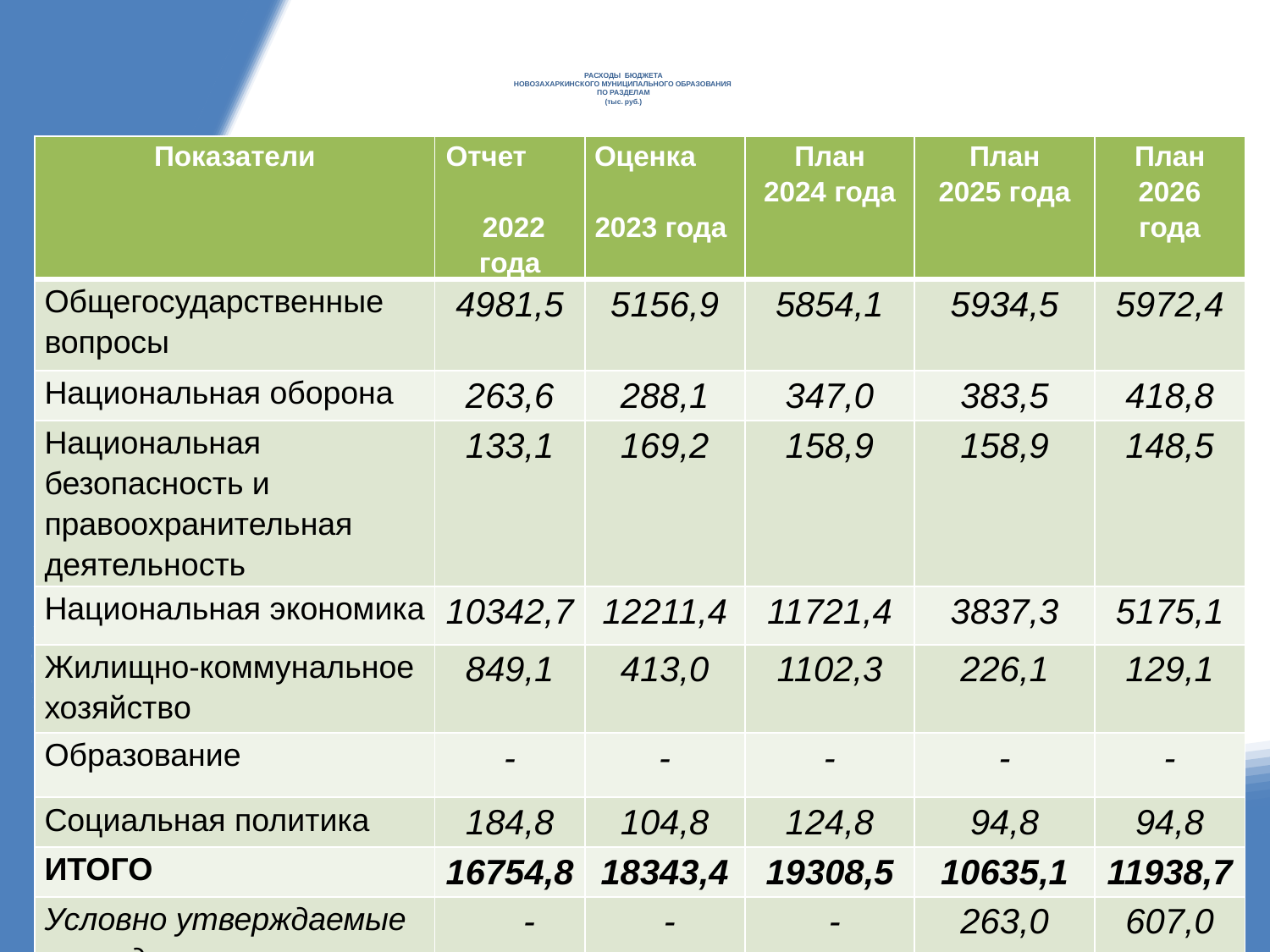

# РАСХОДЫ  БЮДЖЕТА НОВОЗАХАРКИНСКОГО МУНИЦИПАЛЬНОГО ОБРАЗОВАНИЯ ПО РАЗДЕЛАМ (тыс. руб.)
| Показатели | Отчет 2022 года | Оценка 2023 года | План 2024 года | План 2025 года | План 2026 года |
| --- | --- | --- | --- | --- | --- |
| Общегосударственные вопросы | 4981,5 | 5156,9 | 5854,1 | 5934,5 | 5972,4 |
| Национальная оборона | 263,6 | 288,1 | 347,0 | 383,5 | 418,8 |
| Национальная безопасность и правоохранительная деятельность | 133,1 | 169,2 | 158,9 | 158,9 | 148,5 |
| Национальная экономика | 10342,7 | 12211,4 | 11721,4 | 3837,3 | 5175,1 |
| Жилищно-коммунальное хозяйство | 849,1 | 413,0 | 1102,3 | 226,1 | 129,1 |
| Образование | - | - | - | - | - |
| Социальная политика | 184,8 | 104,8 | 124,8 | 94,8 | 94,8 |
| ИТОГО | 16754,8 | 18343,4 | 19308,5 | 10635,1 | 11938,7 |
| Условно утверждаемые расходы | - | - | - | 263,0 | 607,0 |